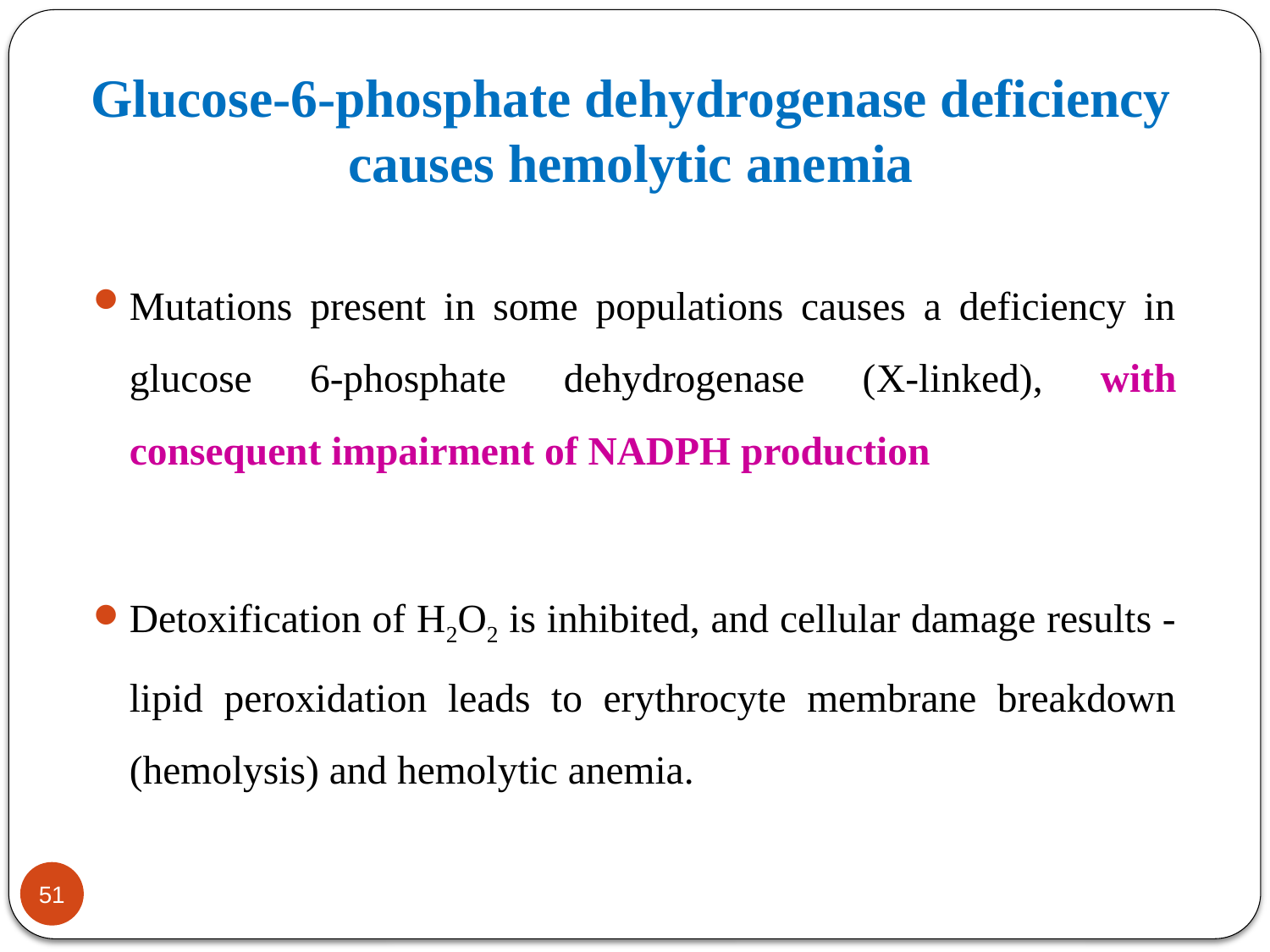

Glucose-6-phosphate dehydrogenase deficiency causes hemolytic anemia
Mutations present in some populations causes a deficiency in glucose 6-phosphate dehydrogenase (X-linked), with consequent impairment of NADPH production

Detoxification of H2O2 is inhibited, and cellular damage results - lipid peroxidation leads to erythrocyte membrane breakdown (hemolysis) and hemolytic anemia.

51